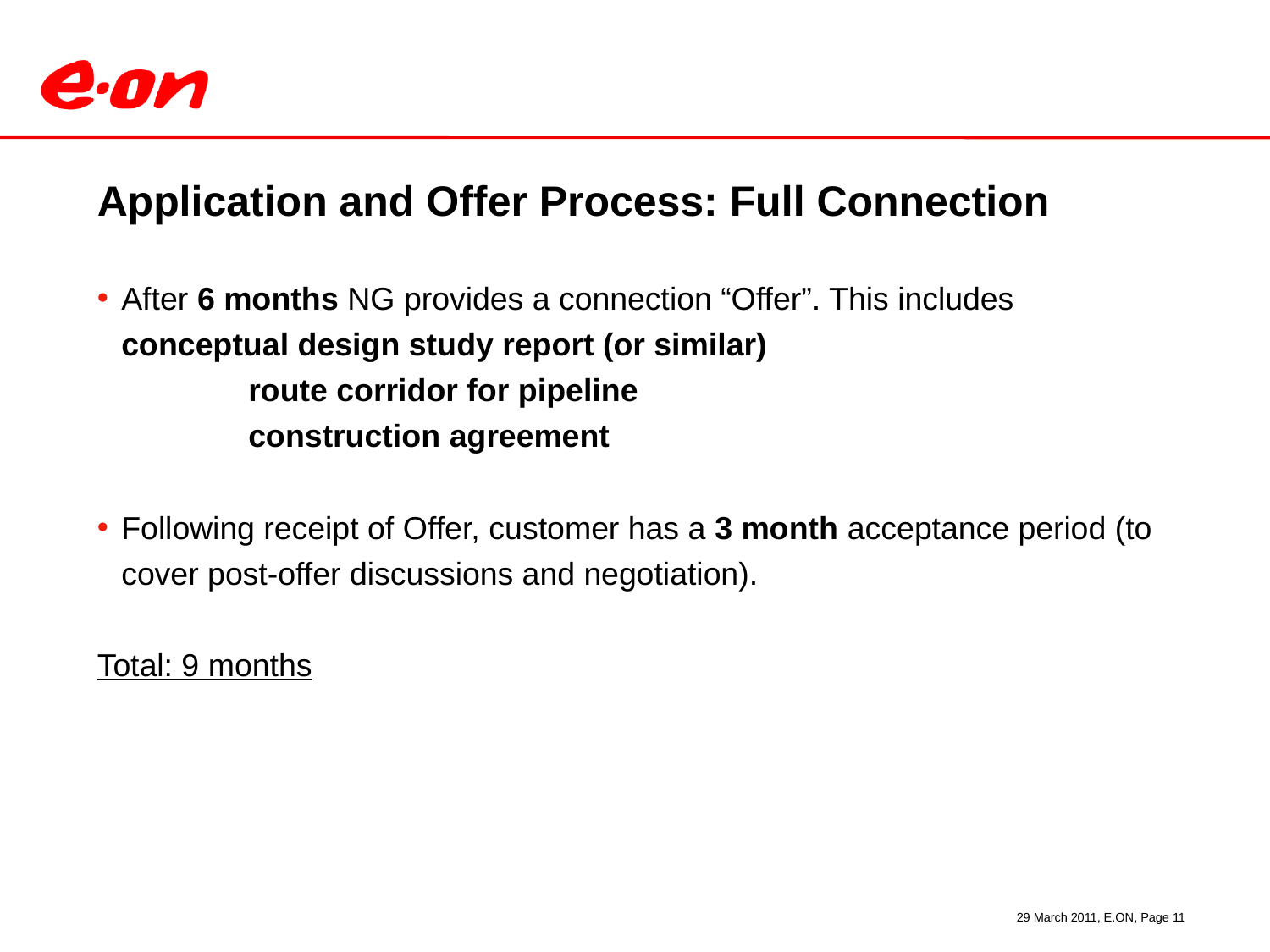

# Application and Offer Process: Full Connection
After 6 months NG provides a connection “Offer”. This includes 	conceptual design study report (or similar)
		route corridor for pipeline
		construction agreement

Following receipt of Offer, customer has a 3 month acceptance period (to cover post-offer discussions and negotiation).

Total: 9 months

29 March 2011, E.ON, Page 11